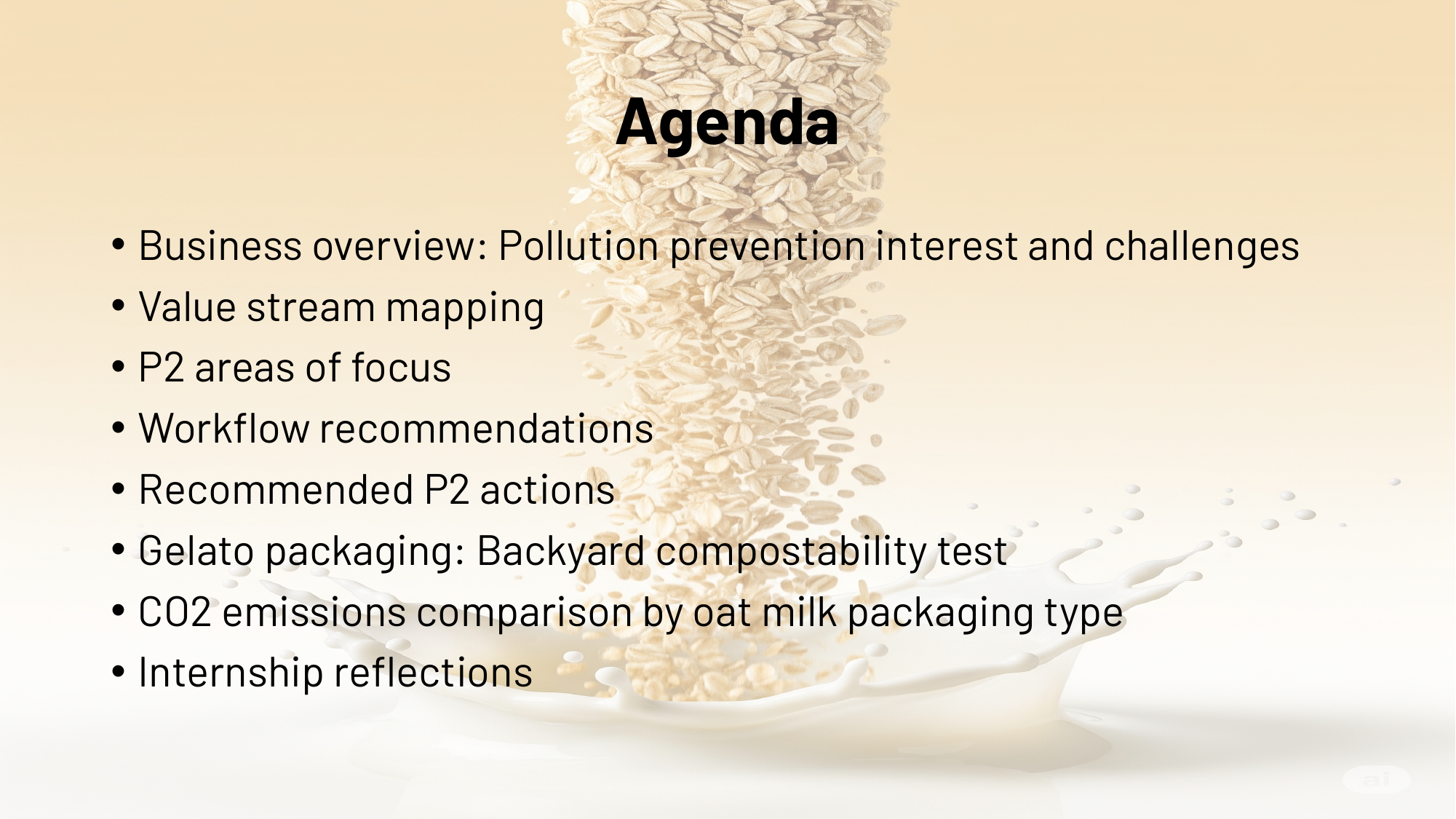

# Agenda
Business overview: Pollution prevention interest and challenges
Value stream mapping
P2 areas of focus
Workflow recommendations
Recommended P2 actions
Gelato packaging: Backyard compostability test
CO2 emissions comparison by oat milk packaging type
Internship reflections